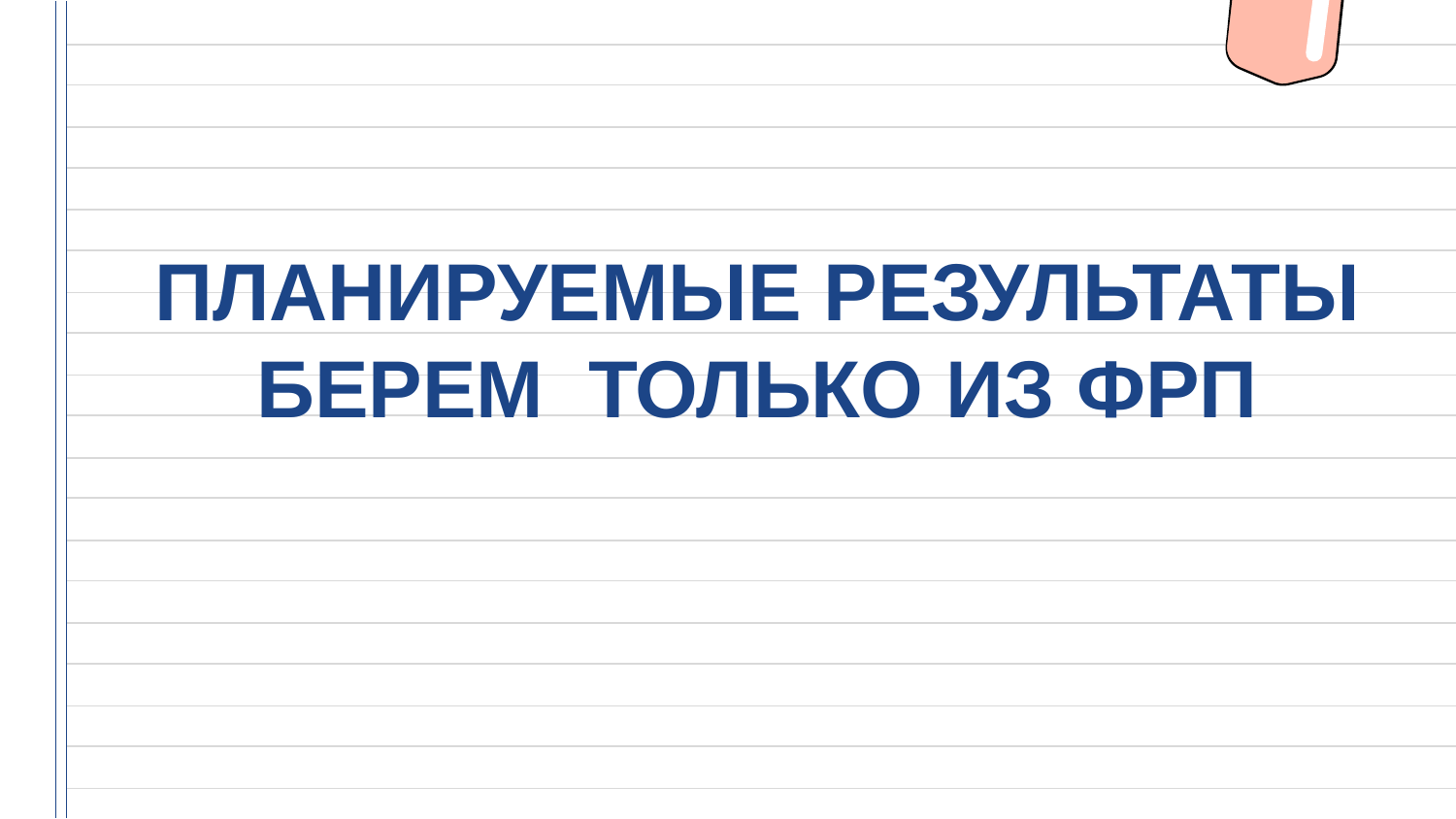

# ПЛАНИРУЕМЫЕ РЕЗУЛЬТАТЫ БЕРЕМ  ТОЛЬКО ИЗ ФРП